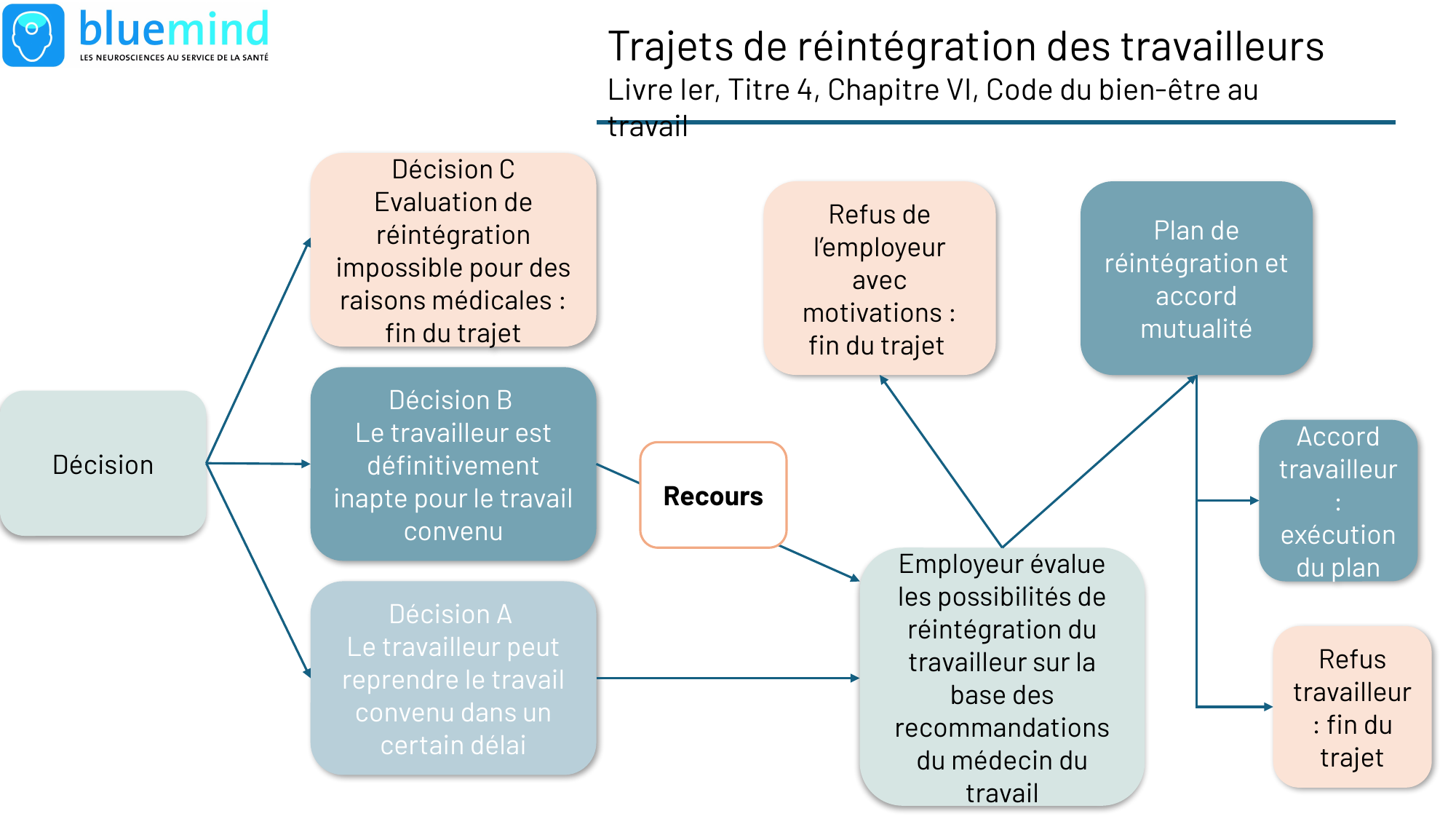

Trajets de réintégration des travailleurs
Livre Ier, Titre 4, Chapitre VI, Code du bien-être au travail
Décision C
Evaluation de réintégration impossible pour des raisons médicales : fin du trajet
Refus de l’employeur avec motivations : fin du trajet
Plan de réintégration et accord mutualité
Décision B
Le travailleur est définitivement inapte pour le travail convenu
Décision
Accord travailleur : exécution du plan
Recours
Employeur évalue les possibilités de réintégration du travailleur sur la base des recommandations du médecin du travail
Décision A
Le travailleur peut reprendre le travail convenu dans un certain délai
Refus travailleur : fin du trajet